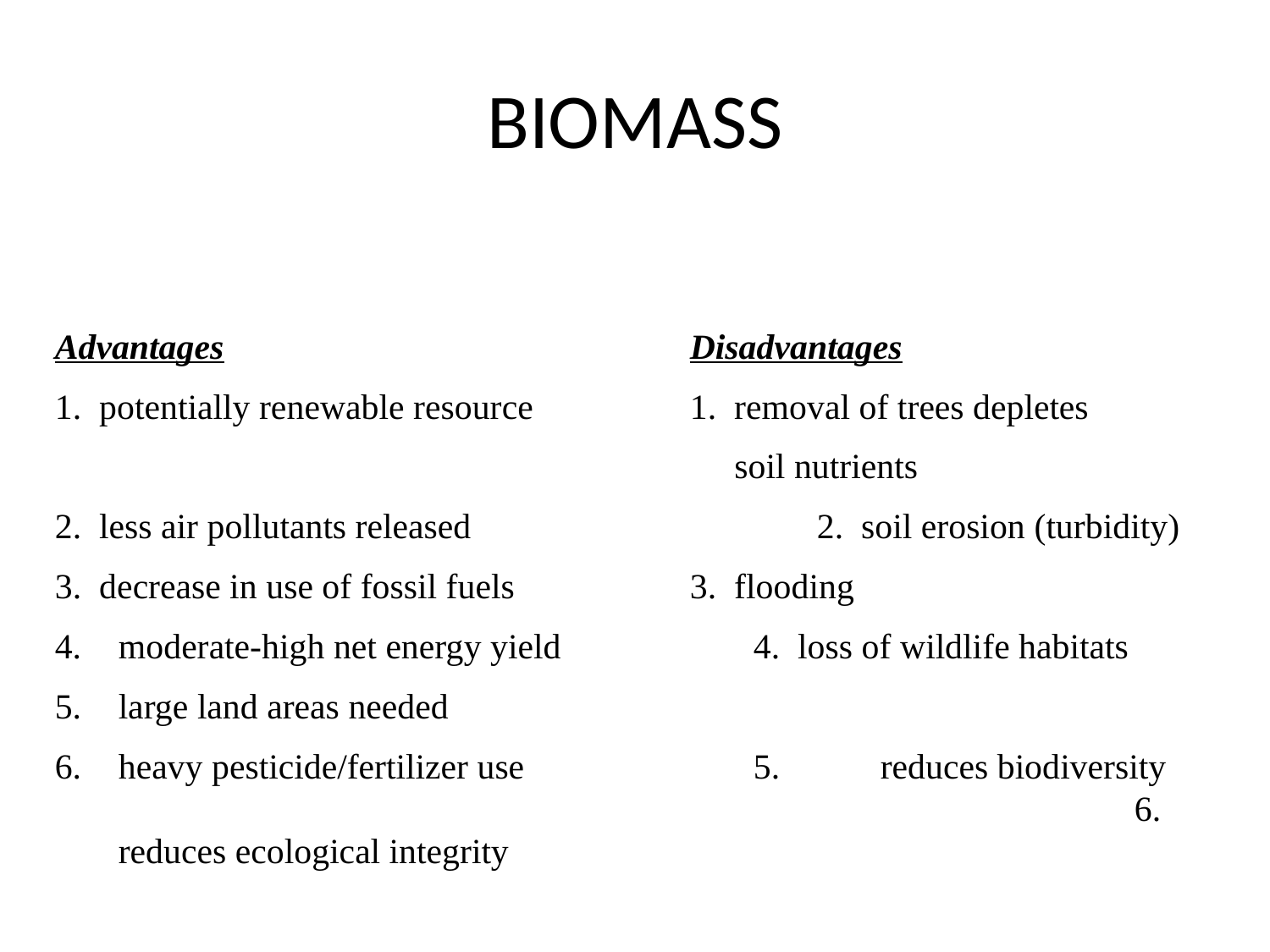

# BIOMASS
Advantages				Disadvantages
1.  potentially renewable resource		1.  removal of trees depletes
					     soil nutrients
2.  less air pollutants released			2.  soil erosion (turbidity)
3.  decrease in use of fossil fuels		3.  flooding
moderate-high net energy yield		4.  loss of wildlife habitats
large land areas needed
heavy pesticide/fertilizer use		5.	reduces biodiversity								6.  reduces ecological integrity